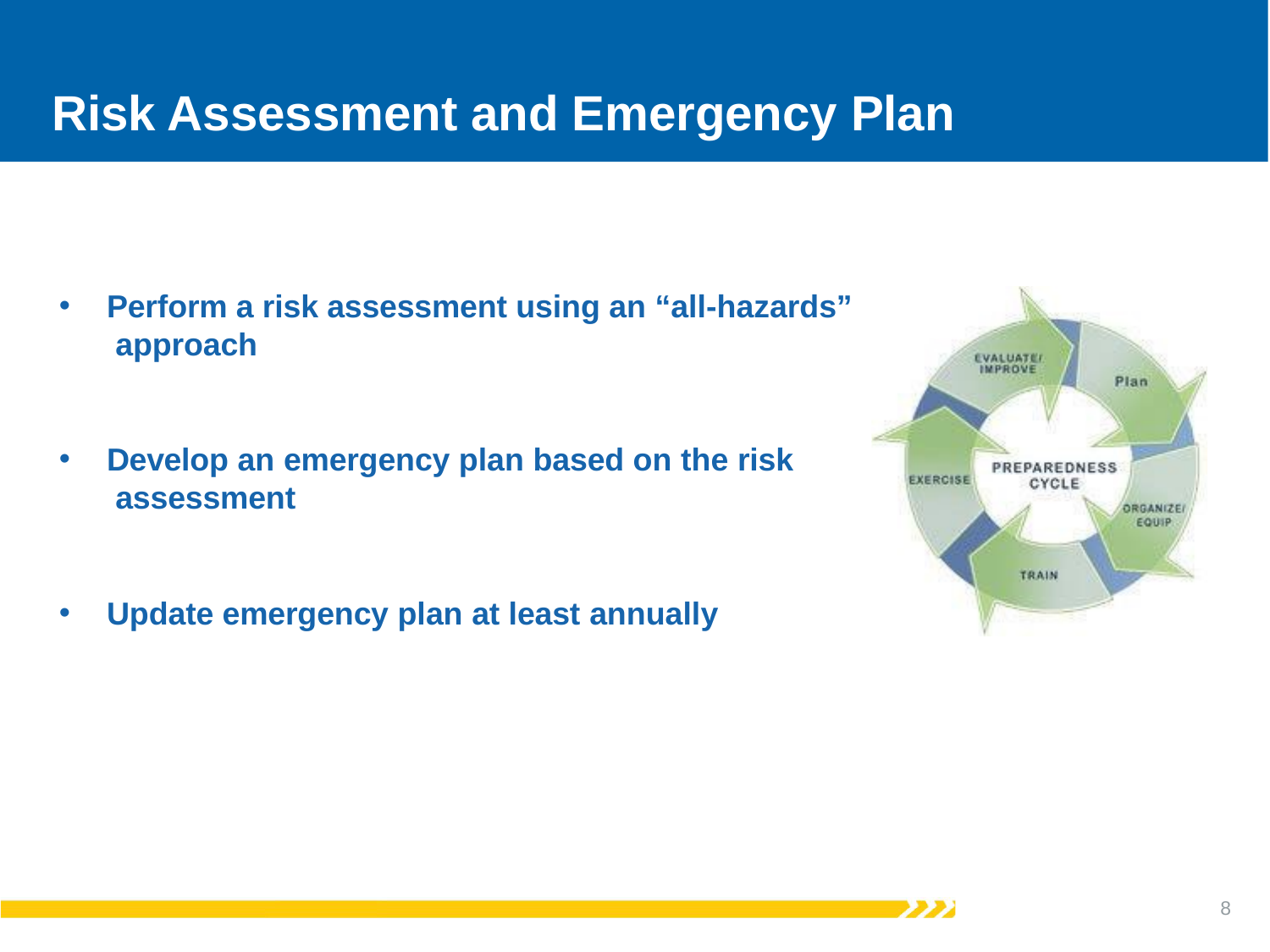

# Risk Assessment and Emergency Plan
Perform a risk assessment using an “all-hazards”  approach

Develop an emergency plan based on the risk  assessment

Update emergency plan at least annually

8